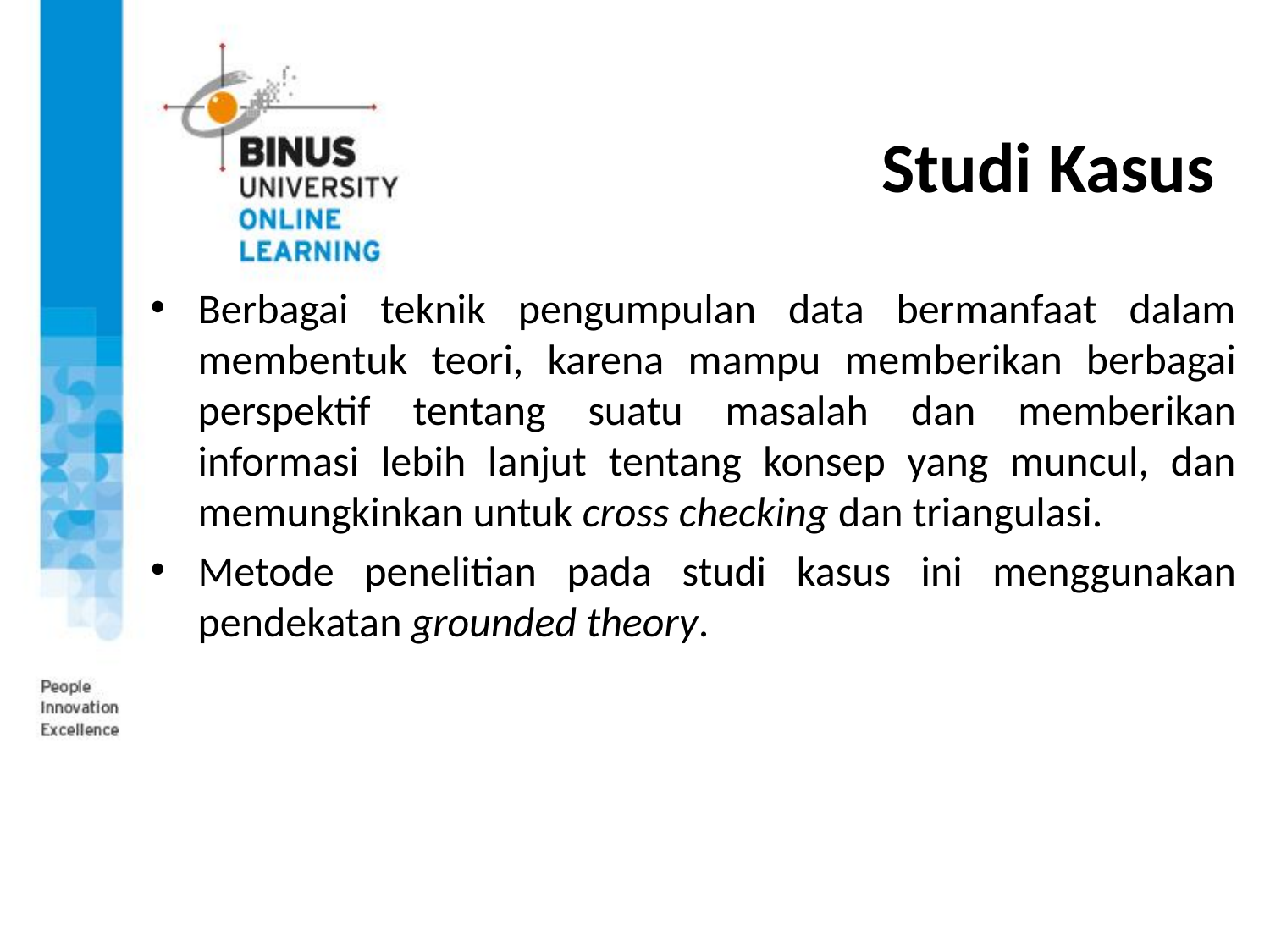

# Studi Kasus
Berbagai teknik pengumpulan data bermanfaat dalam membentuk teori, karena mampu memberikan berbagai perspektif tentang suatu masalah dan memberikan informasi lebih lanjut tentang konsep yang muncul, dan memungkinkan untuk cross checking dan triangulasi.
Metode penelitian pada studi kasus ini menggunakan pendekatan grounded theory.